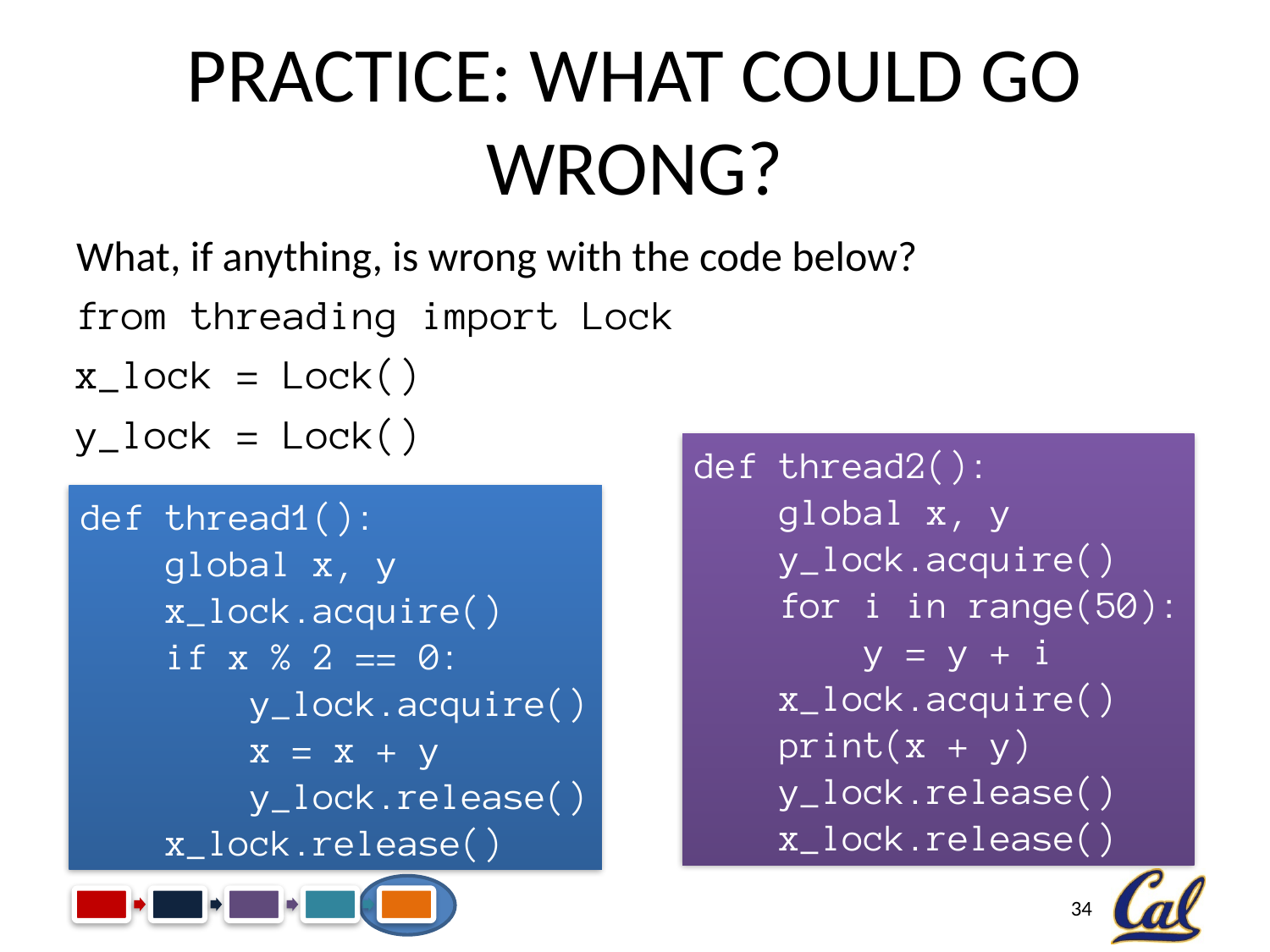

# Practice: What Could Go Wrong?
What, if anything, is wrong with the code below?
from threading import Lock
x_lock = Lock()
y_lock = Lock()
def thread2():
    global x, y
    y_lock.acquire()
    for i in range(50):
        y = y + i
    x_lock.acquire()
    print(x + y)
    y_lock.release()
    x_lock.release()
def thread1():
    global x, y
    x_lock.acquire()
    if x % 2 == 0:
        y_lock.acquire()
        x = x + y
        y_lock.release()
    x_lock.release()